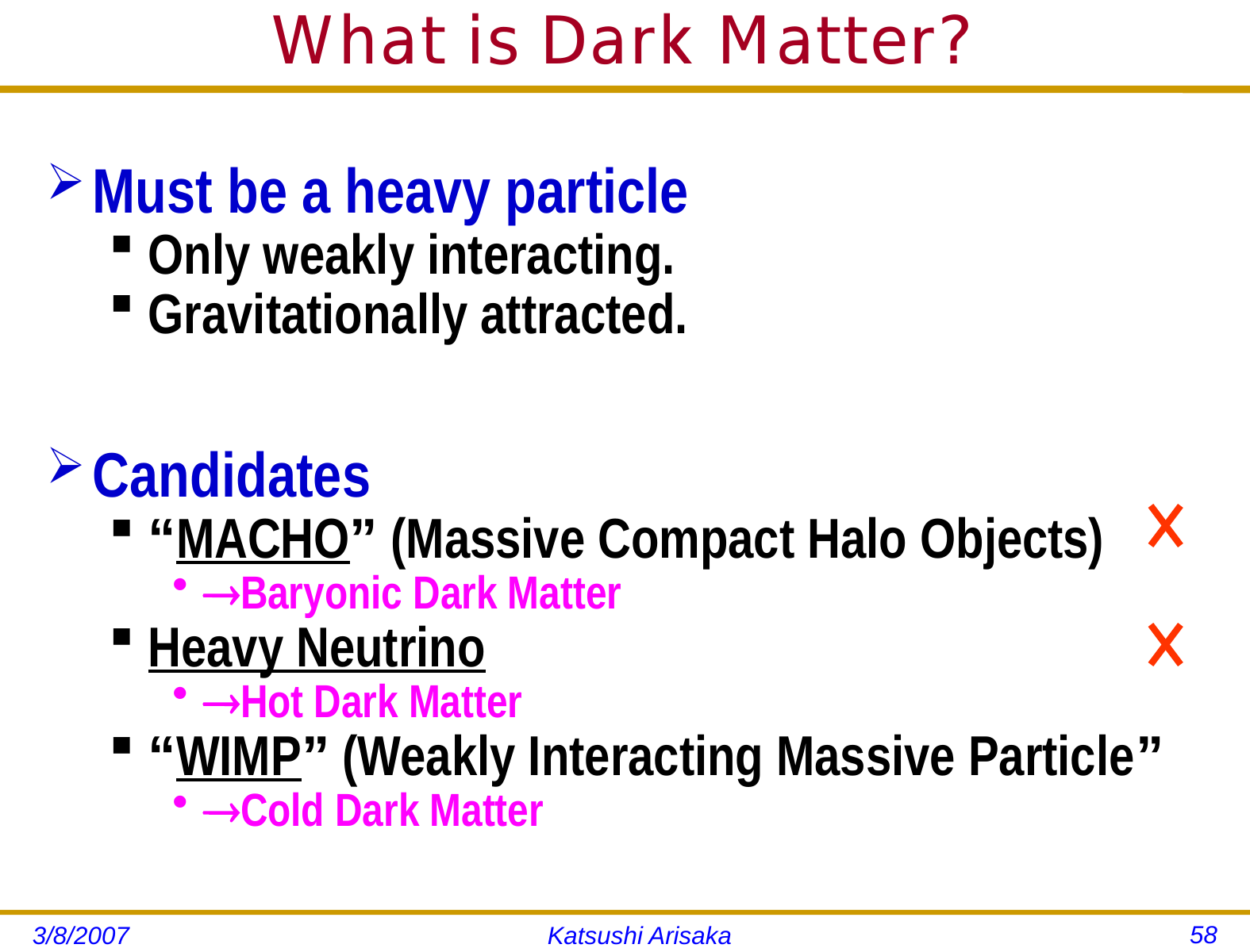

# What is Dark Matter?
Must be a heavy particle
Only weakly interacting.
Gravitationally attracted.

Candidates
“MACHO” (Massive Compact Halo Objects)
→Baryonic Dark Matter
Heavy Neutrino
→Hot Dark Matter
“WIMP” (Weakly Interacting Massive Particle”
→Cold Dark Matter

58
3/8/2007
Katsushi Arisaka